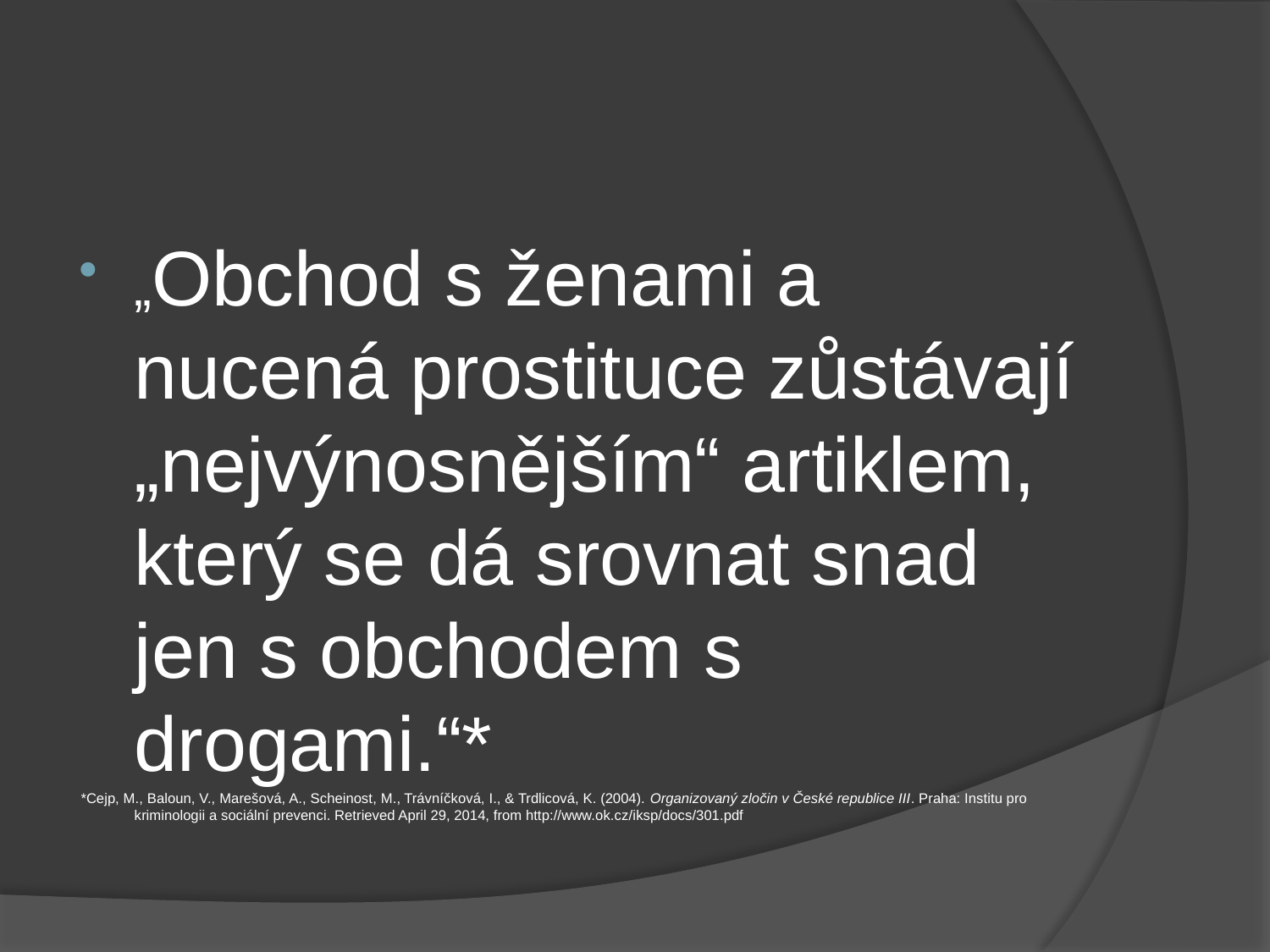

#
„Obchod s ženami a nucená prostituce zůstávají „nejvýnosnějším“ artiklem, který se dá srovnat snad jen s obchodem s drogami.“*
*Cejp, M., Baloun, V., Marešová, A., Scheinost, M., Trávníčková, I., & Trdlicová, K. (2004). Organizovaný zločin v České republice III. Praha: Institu pro kriminologii a sociální prevenci. Retrieved April 29, 2014, from http://www.ok.cz/iksp/docs/301.pdf